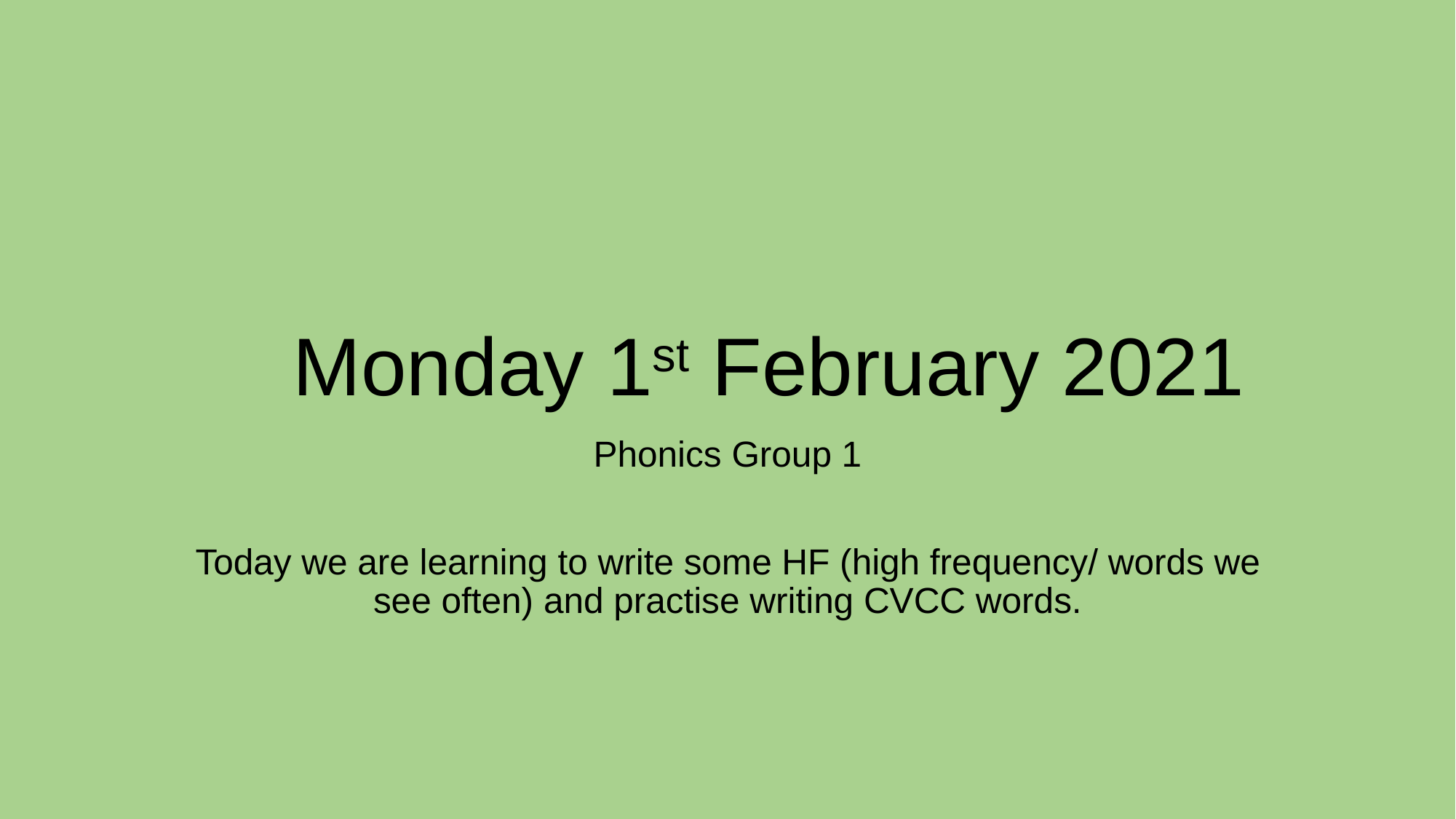

# Monday 1st February 2021
Phonics Group 1

Today we are learning to write some HF (high frequency/ words we see often) and practise writing CVCC words.